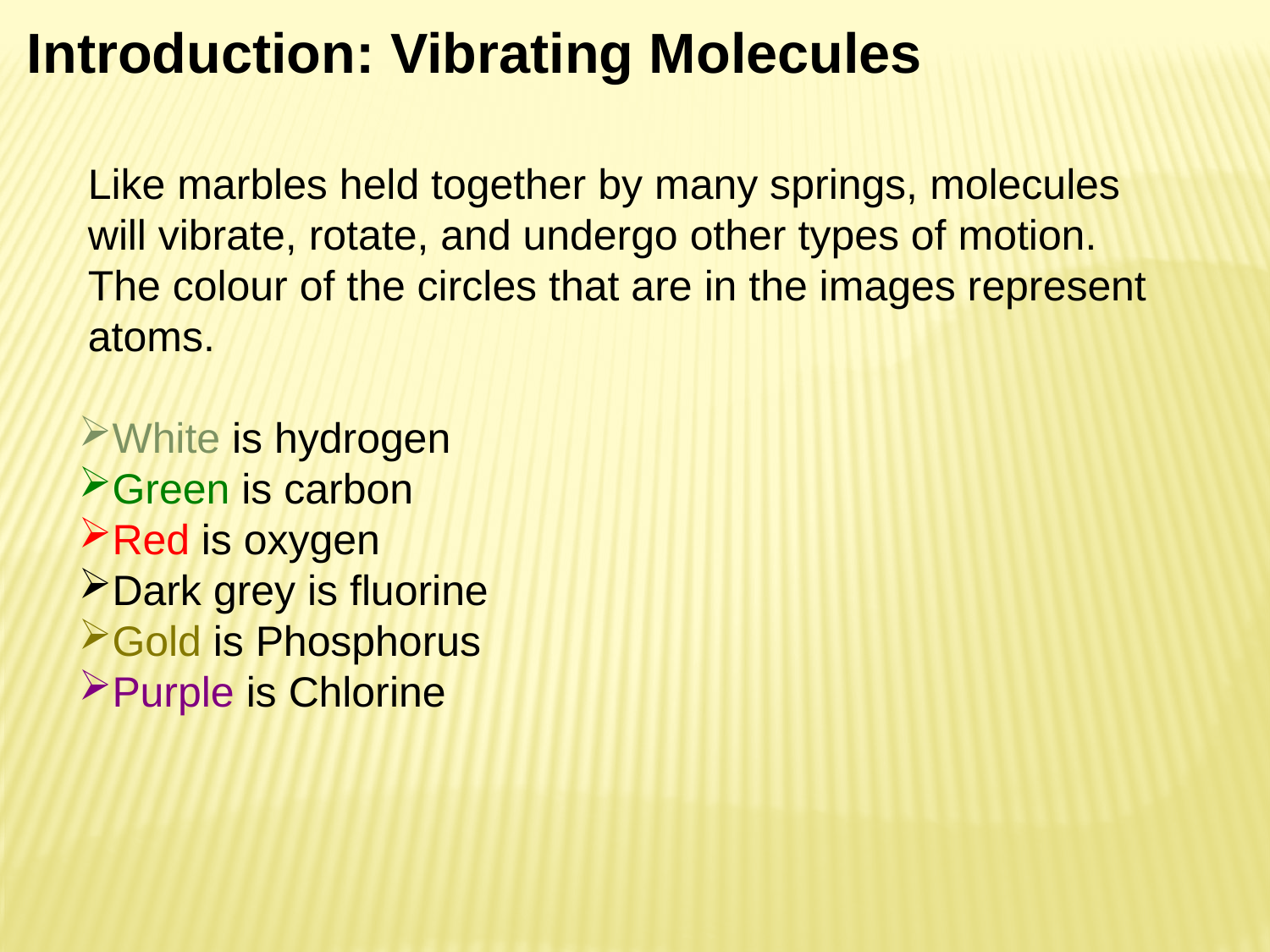

Introduction: Vibrating Molecules
Like marbles held together by many springs, molecules will vibrate, rotate, and undergo other types of motion. The colour of the circles that are in the images represent atoms.

White is hydrogen
Green is carbon
Red is oxygen
Dark grey is fluorine
Gold is Phosphorus
Purple is Chlorine